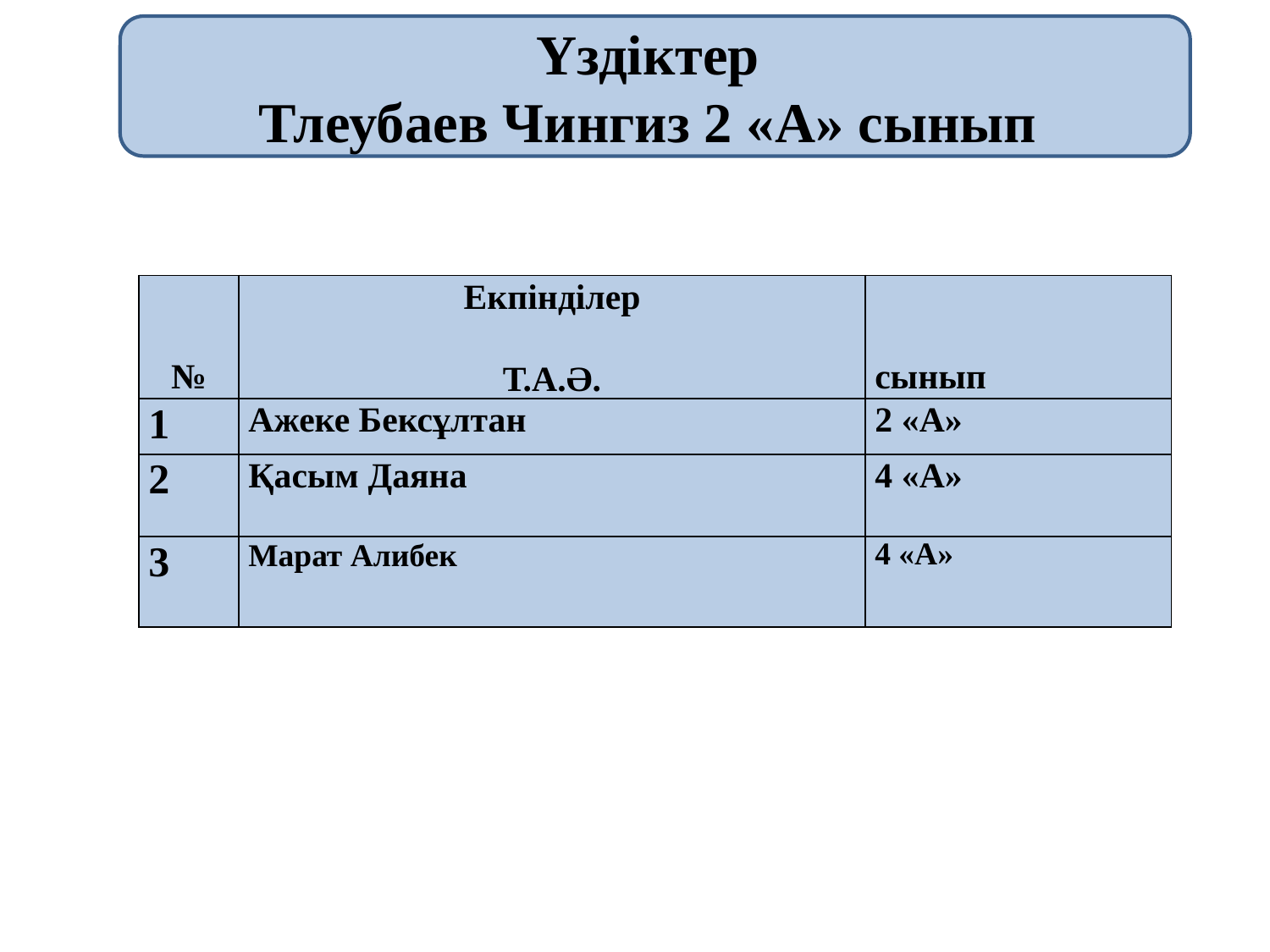

Үздіктер
Тлеубаев Чингиз 2 «А» сынып
| № | Екпінділер Т.А.Ә. | сынып |
| --- | --- | --- |
| 1 | Ажеке Бексұлтан | 2 «А» |
| 2 | Қасым Даяна | 4 «А» |
| 3 | Марат Алибек | 4 «А» |